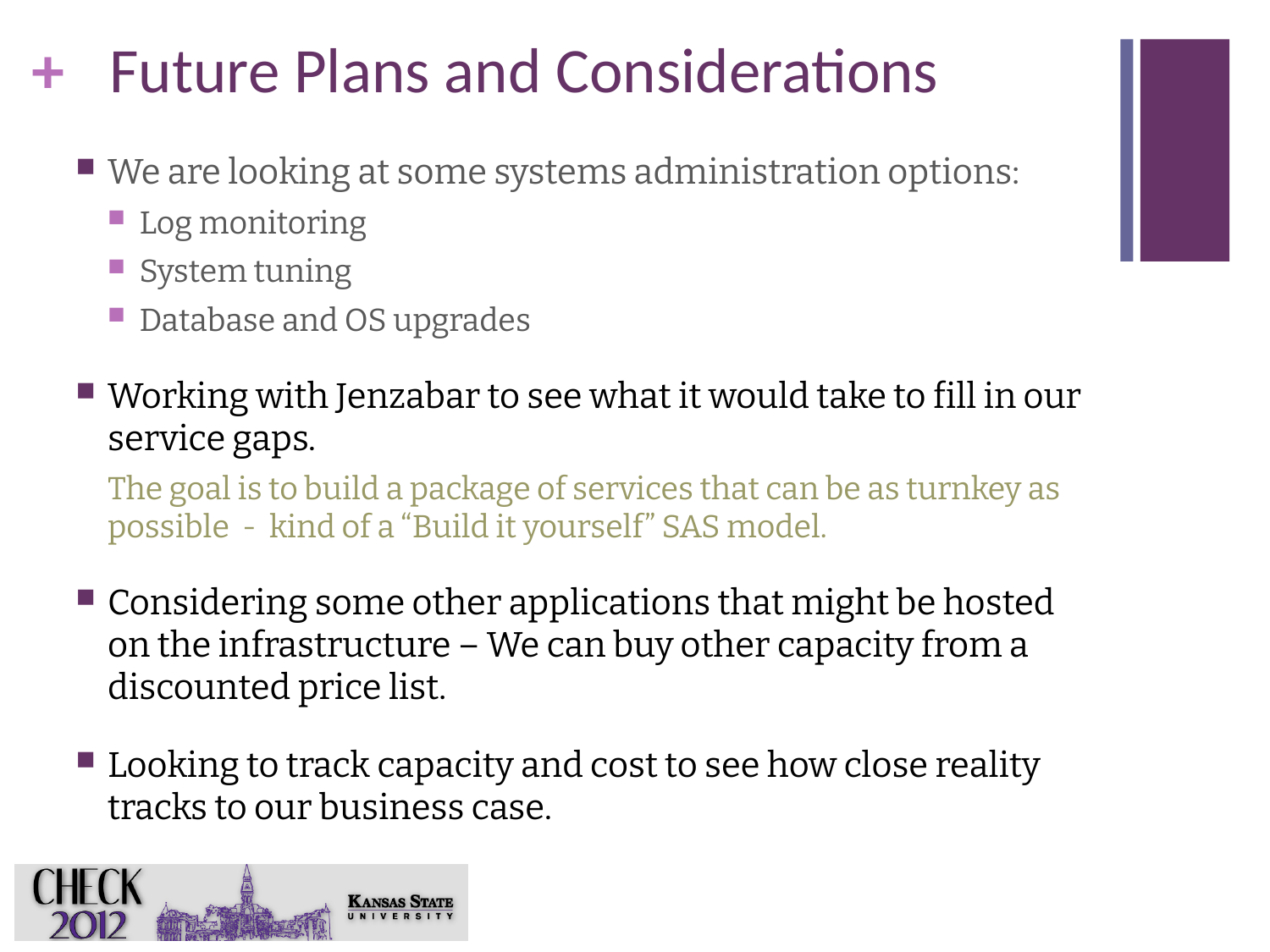

# Future Plans and Considerations
We are looking at some systems administration options:
Log monitoring
System tuning
Database and OS upgrades
Working with Jenzabar to see what it would take to fill in our service gaps.
The goal is to build a package of services that can be as turnkey as possible  -  kind of a “Build it yourself” SAS model.
Considering some other applications that might be hosted on the infrastructure – We can buy other capacity from a discounted price list.
Looking to track capacity and cost to see how close reality tracks to our business case.

24